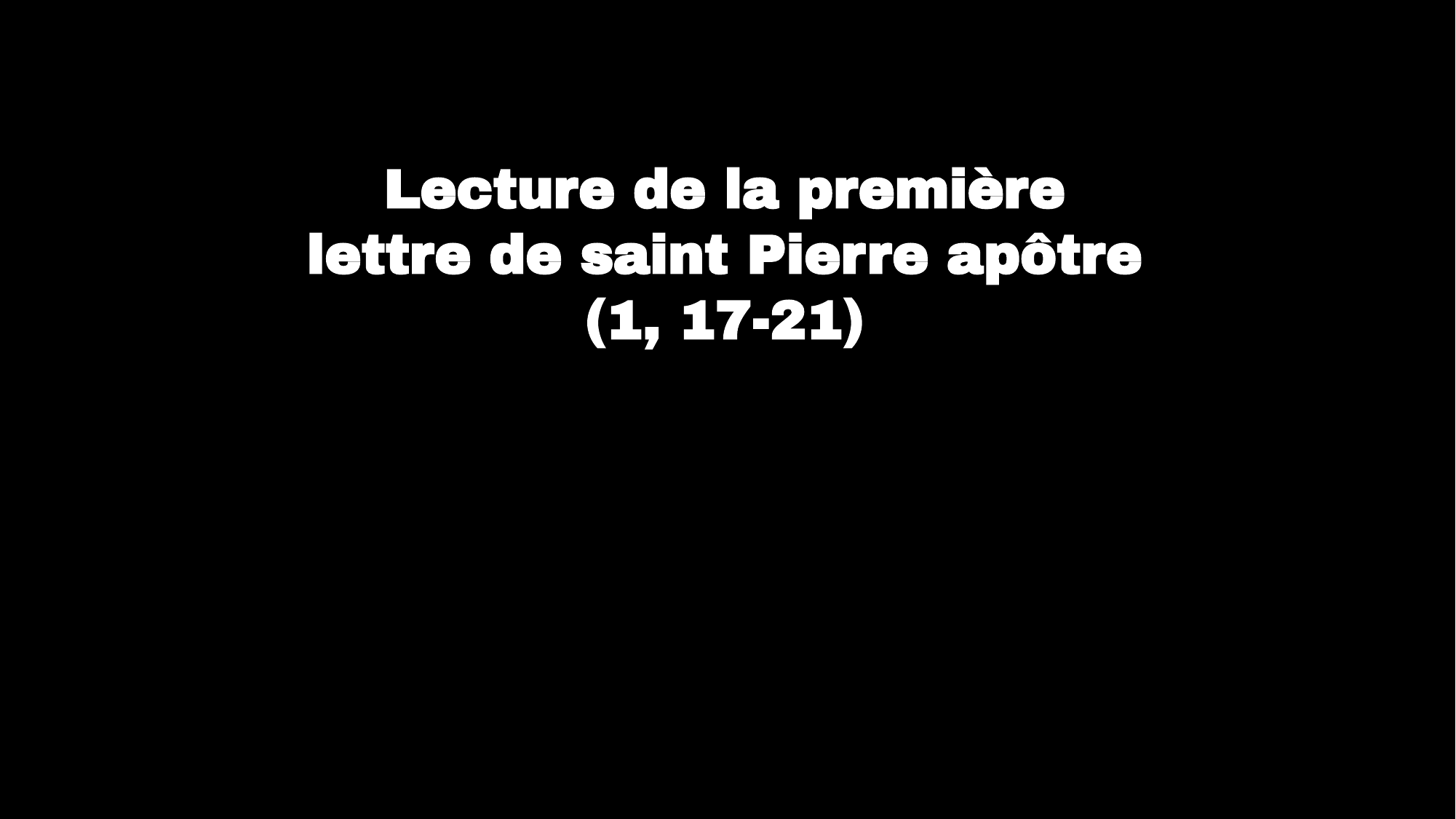

Lecture de la première lettre de saint Pierre apôtre (1, 17-21)